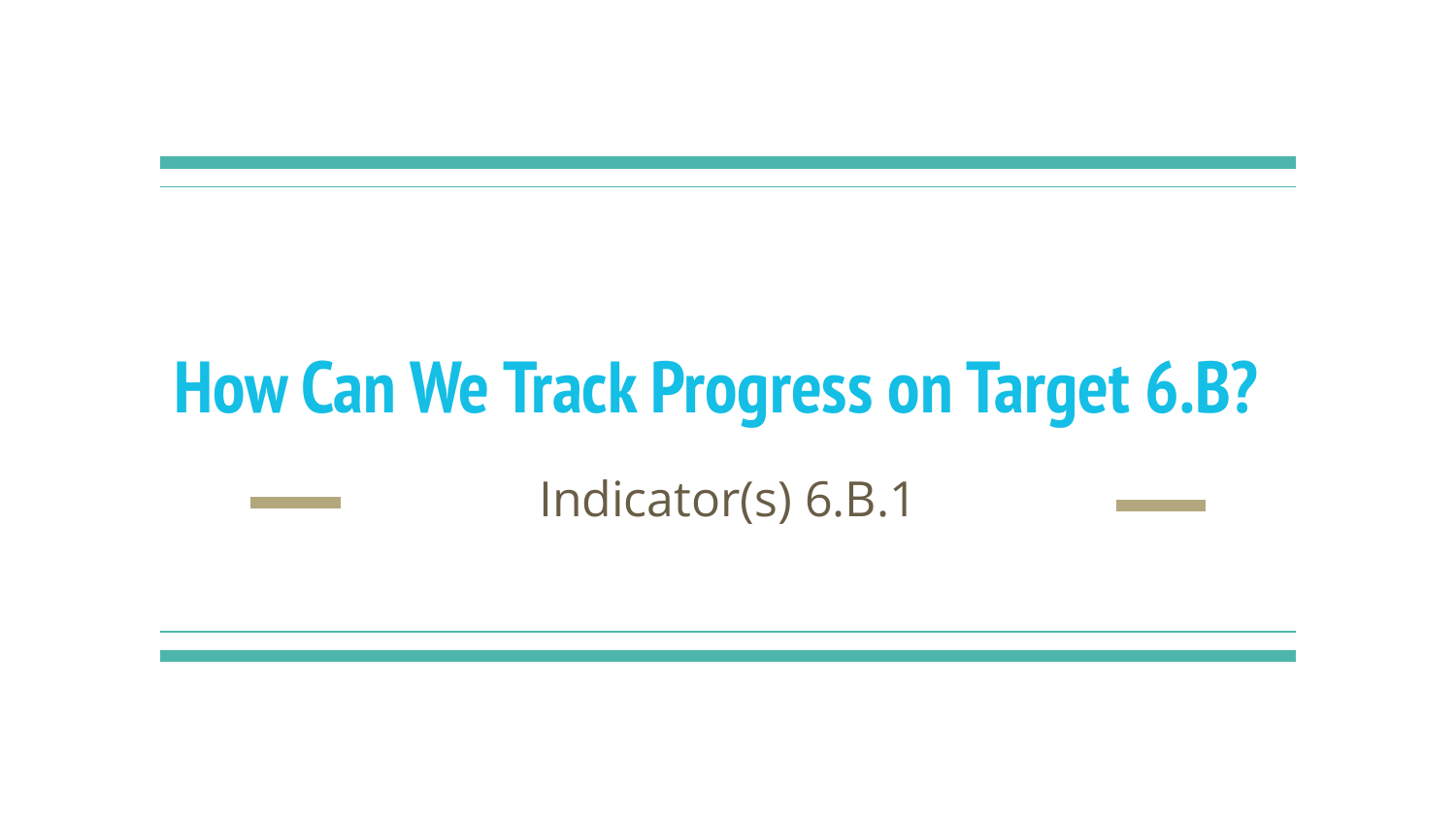

# How Can We Track Progress on Target 6.B?
Indicator(s) 6.B.1